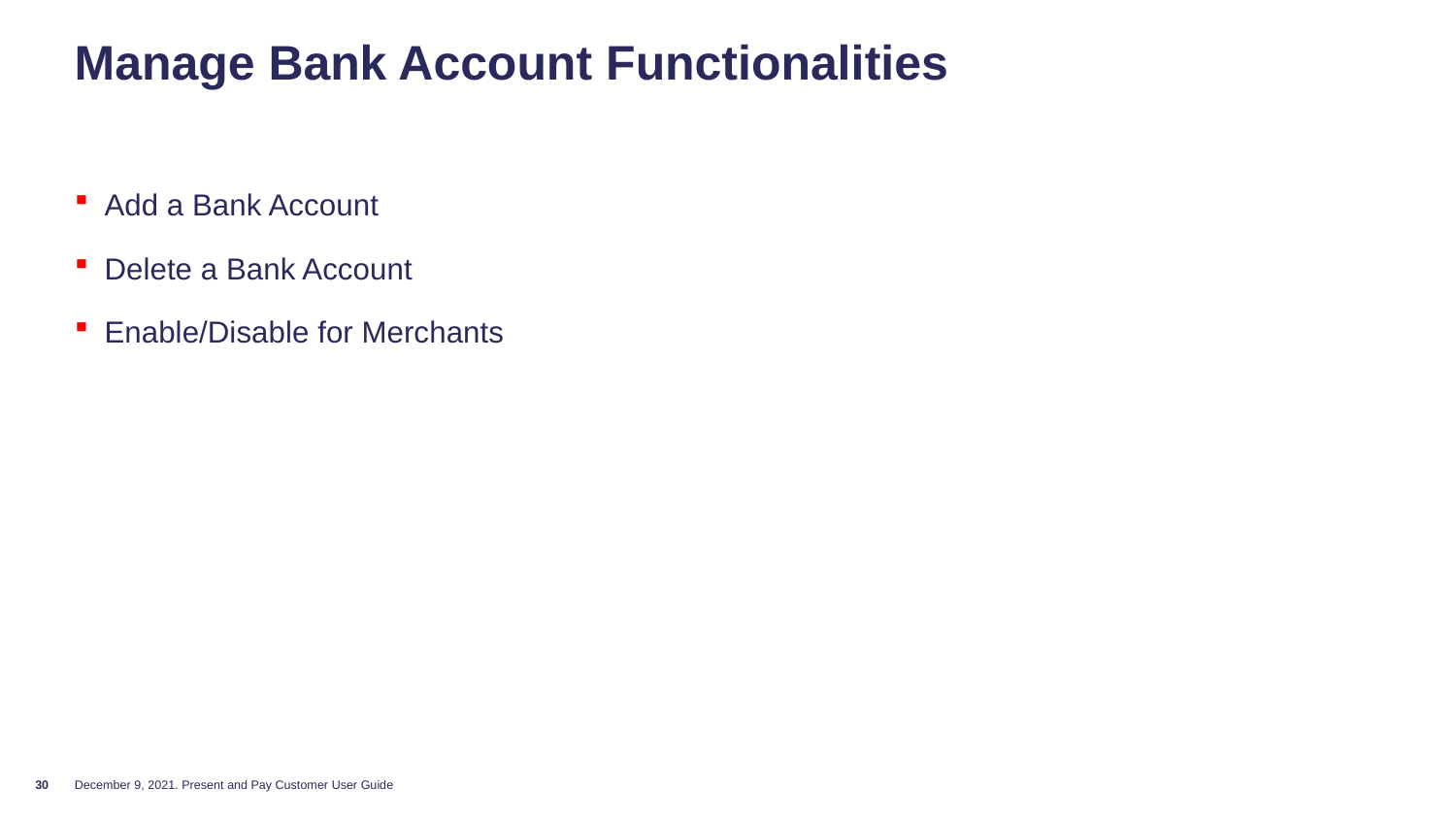

# Manage Bank Account Functionalities
Add a Bank Account
Delete a Bank Account
Enable/Disable for Merchants
30
December 9, 2021. Present and Pay Customer User Guide